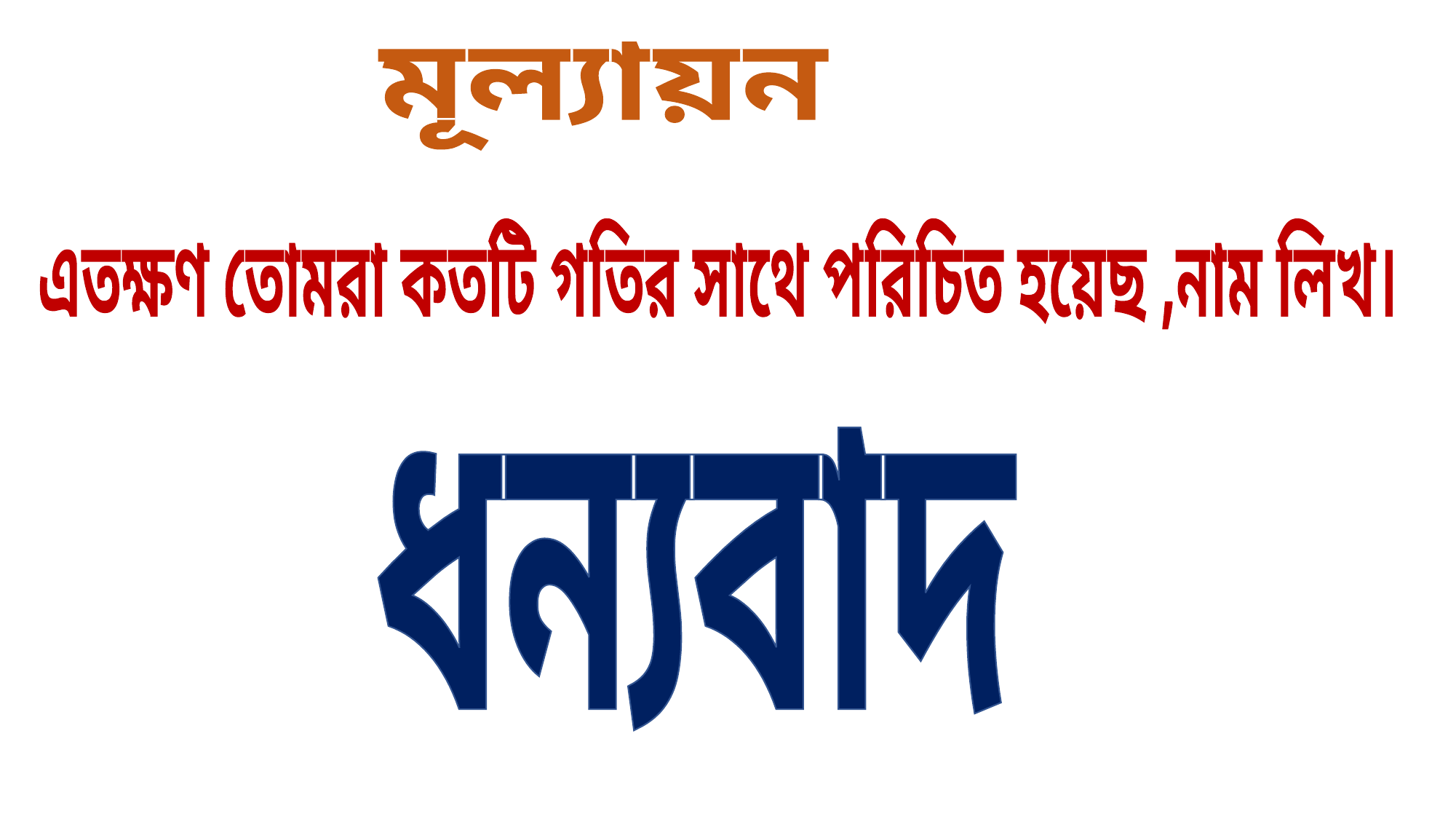

মূল্যায়ন
এতক্ষণ তোমরা কতটি গতির সাথে পরিচিত হয়েছ ,নাম লিখ।
ধন্যবাদ